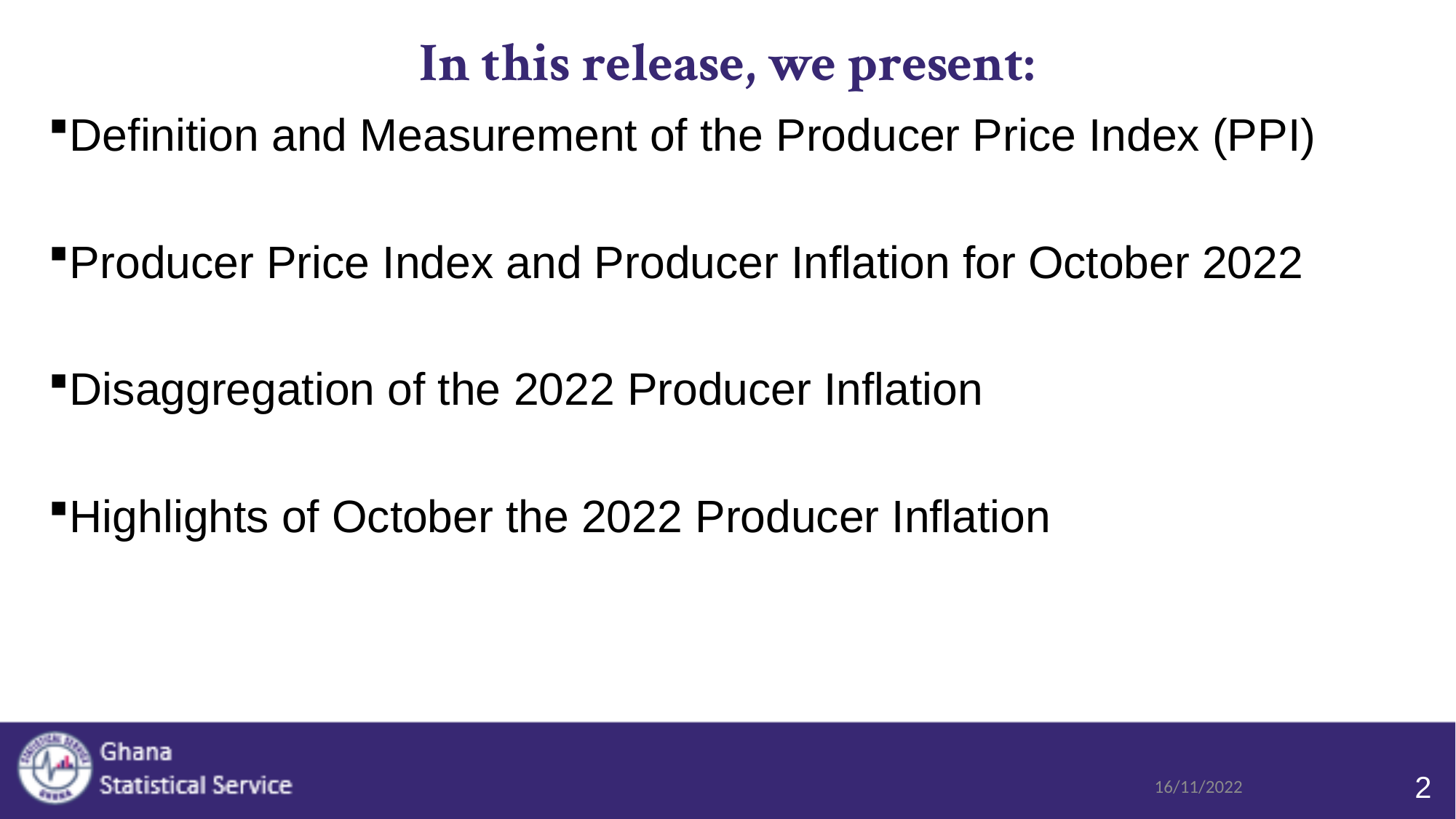

# In this release, we present:
Definition and Measurement of the Producer Price Index (PPI)

Producer Price Index and Producer Inflation for October 2022

Disaggregation of the 2022 Producer Inflation

Highlights of October the 2022 Producer Inflation

16/11/2022
2